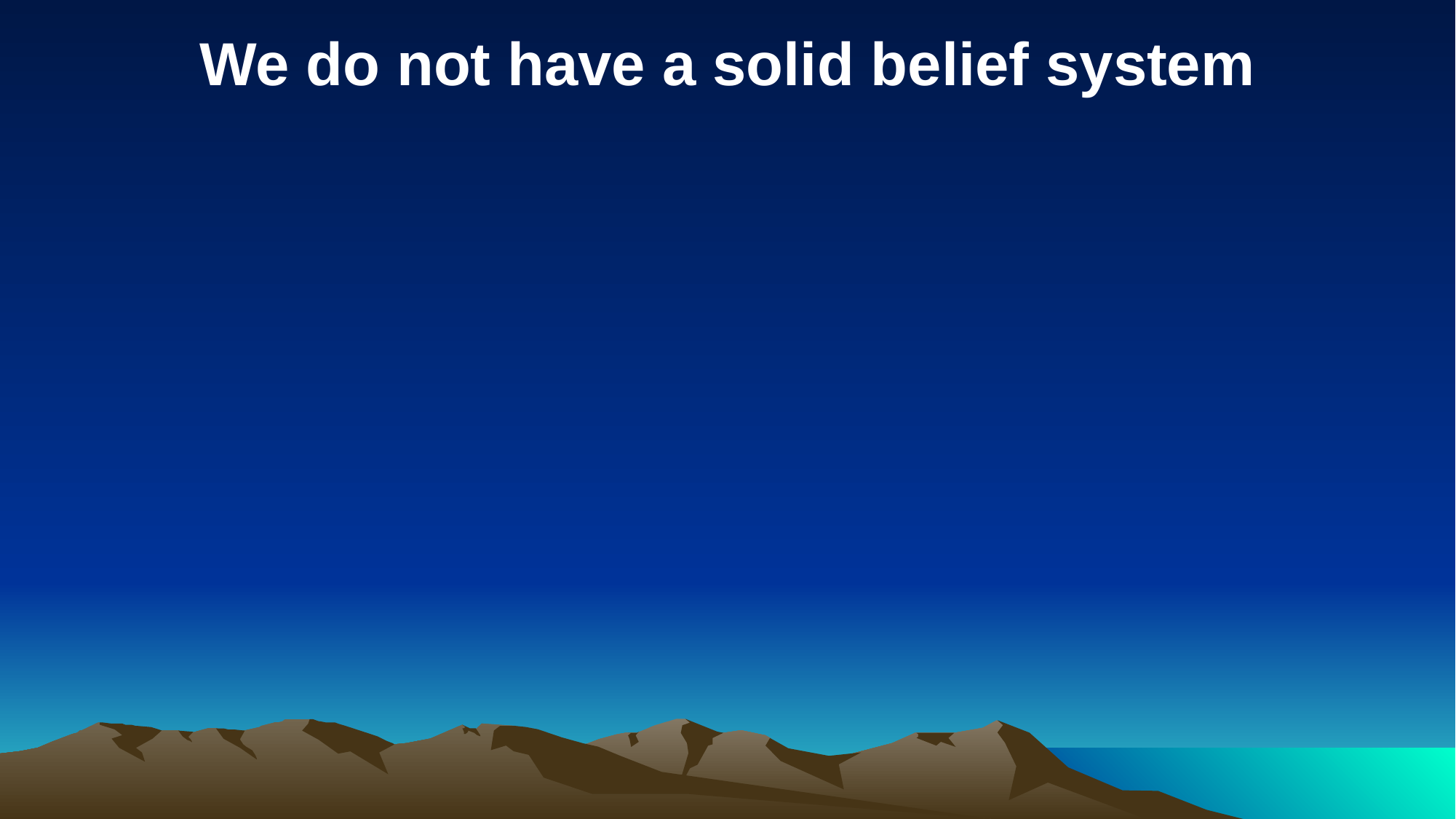

We do not have a solid belief system